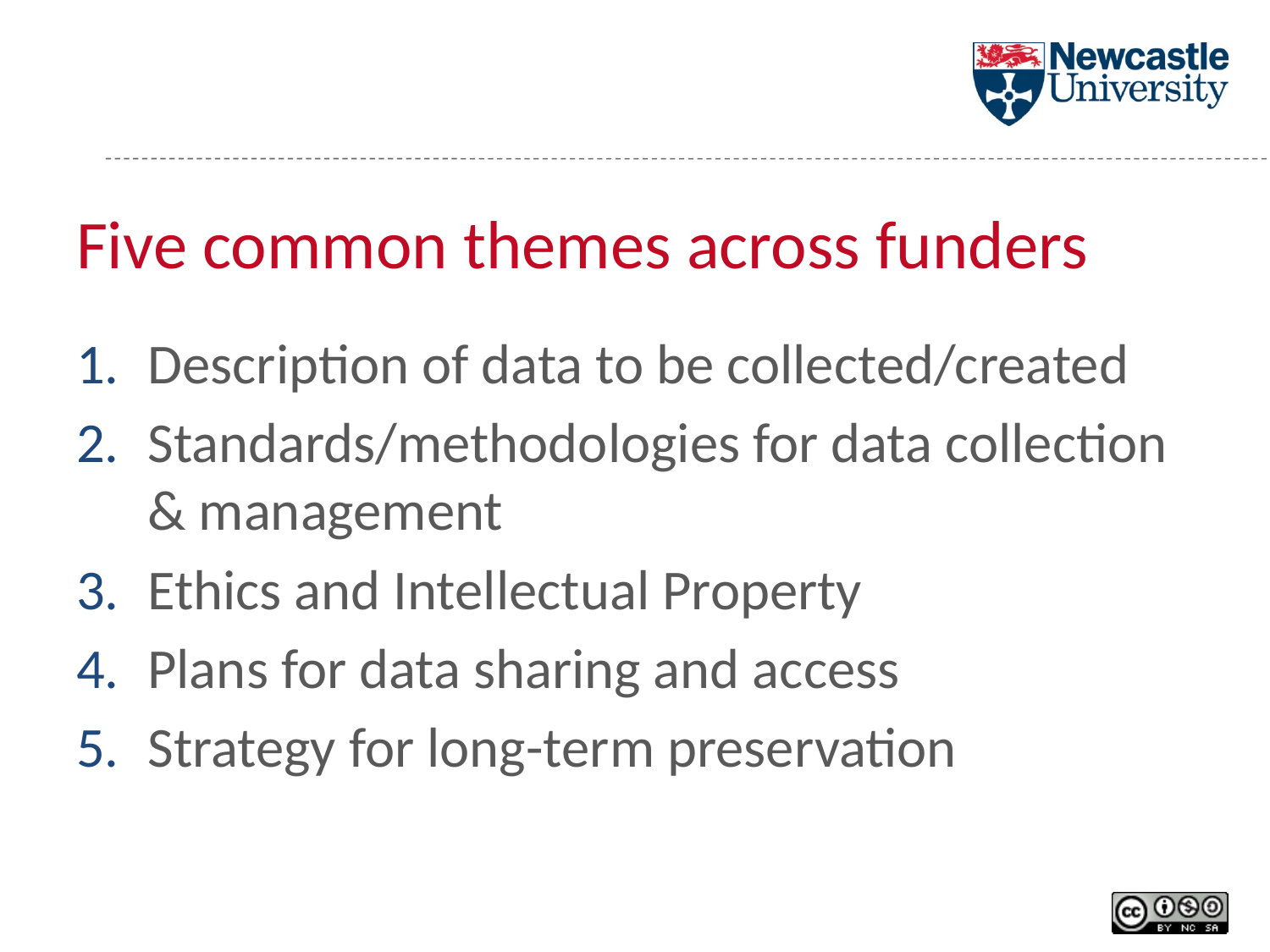

# Five common themes across funders
Description of data to be collected/created
Standards/methodologies for data collection & management
Ethics and Intellectual Property
Plans for data sharing and access
Strategy for long-term preservation